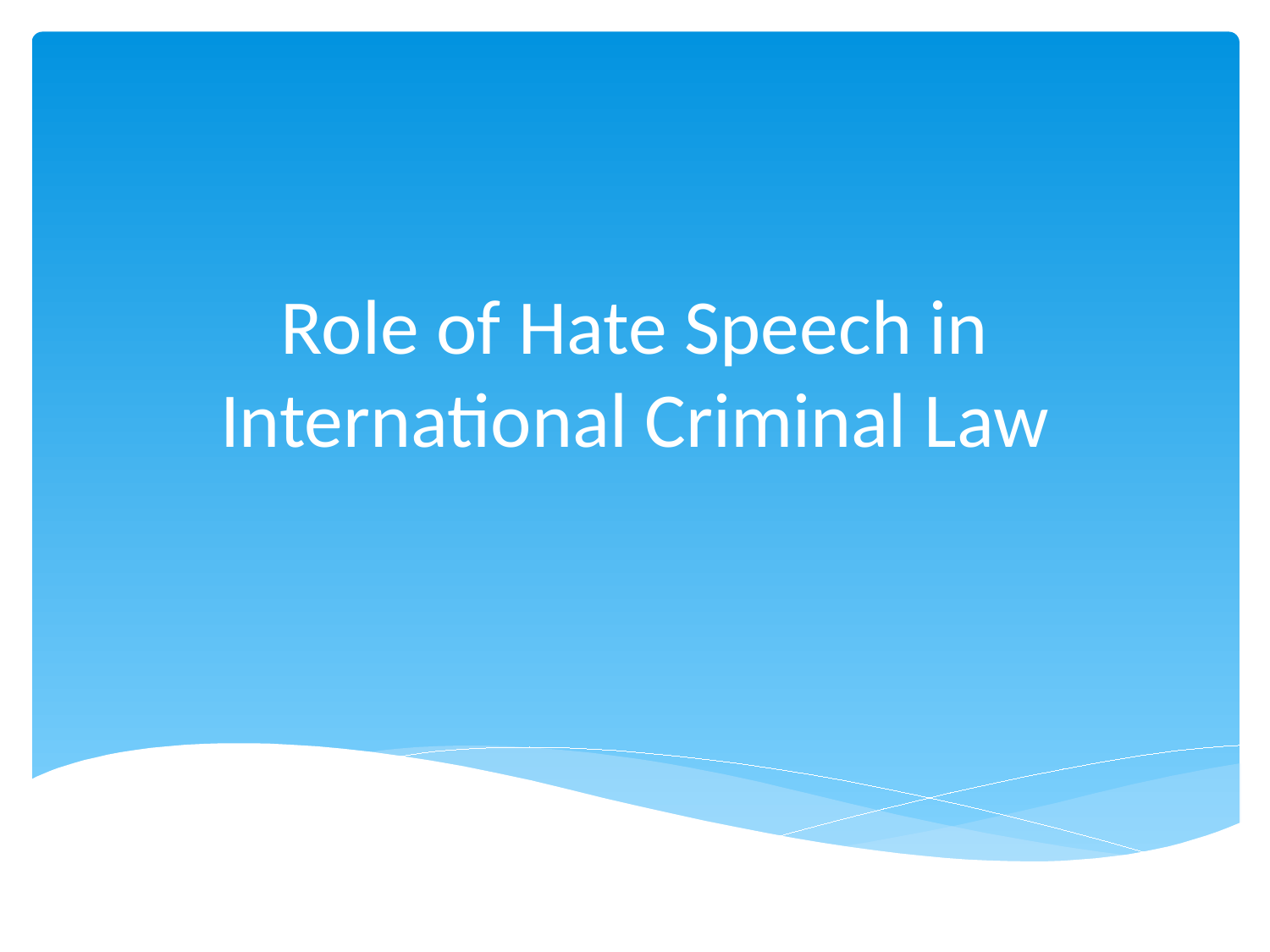

# Role of Hate Speech in International Criminal Law